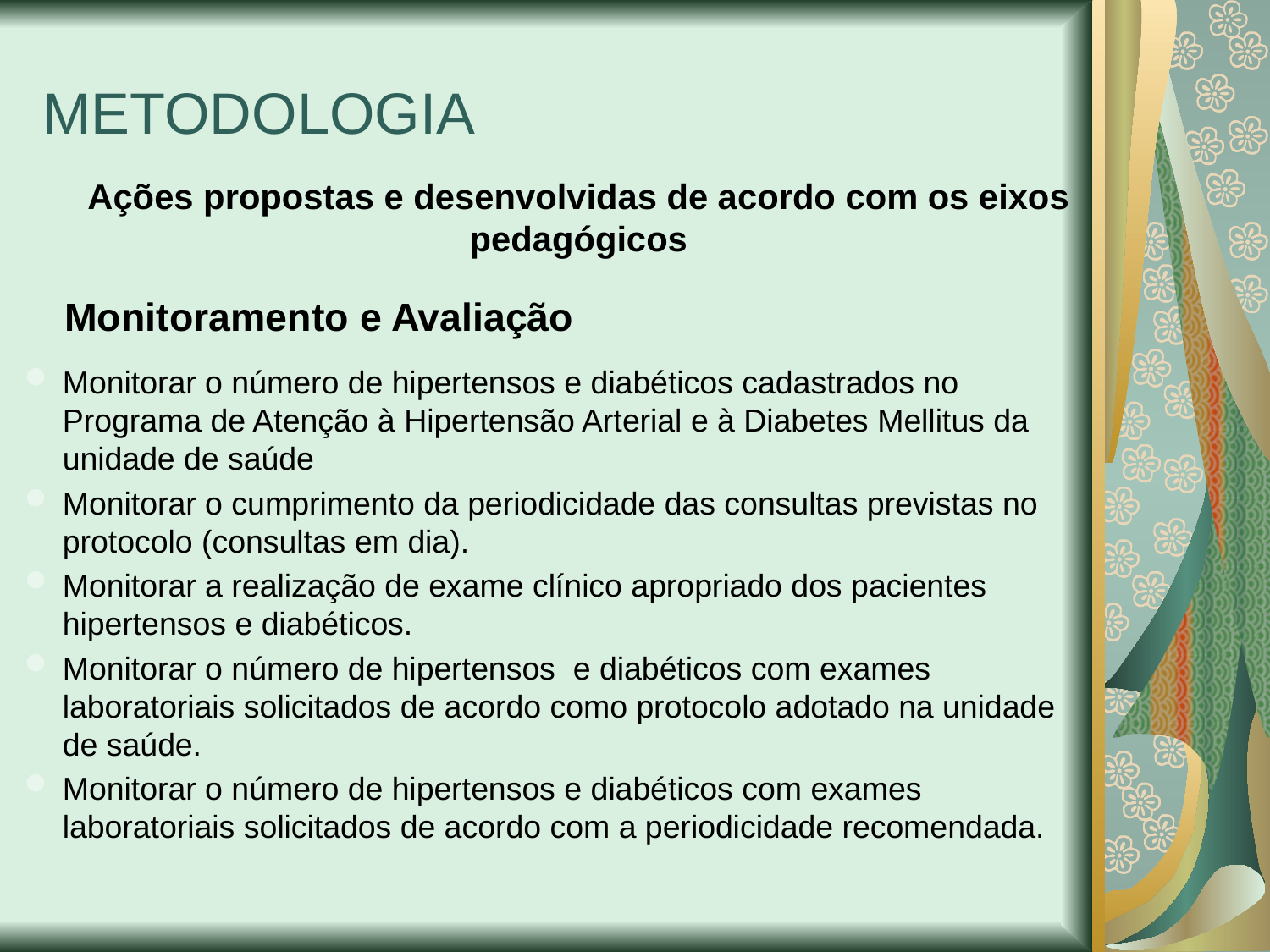

METODOLOGIA
Ações propostas e desenvolvidas de acordo com os eixos pedagógicos
Monitoramento e Avaliação
Monitorar o número de hipertensos e diabéticos cadastrados no Programa de Atenção à Hipertensão Arterial e à Diabetes Mellitus da unidade de saúde
Monitorar o cumprimento da periodicidade das consultas previstas no protocolo (consultas em dia).
Monitorar a realização de exame clínico apropriado dos pacientes hipertensos e diabéticos.
Monitorar o número de hipertensos  e diabéticos com exames laboratoriais solicitados de acordo como protocolo adotado na unidade de saúde.
Monitorar o número de hipertensos e diabéticos com exames laboratoriais solicitados de acordo com a periodicidade recomendada.